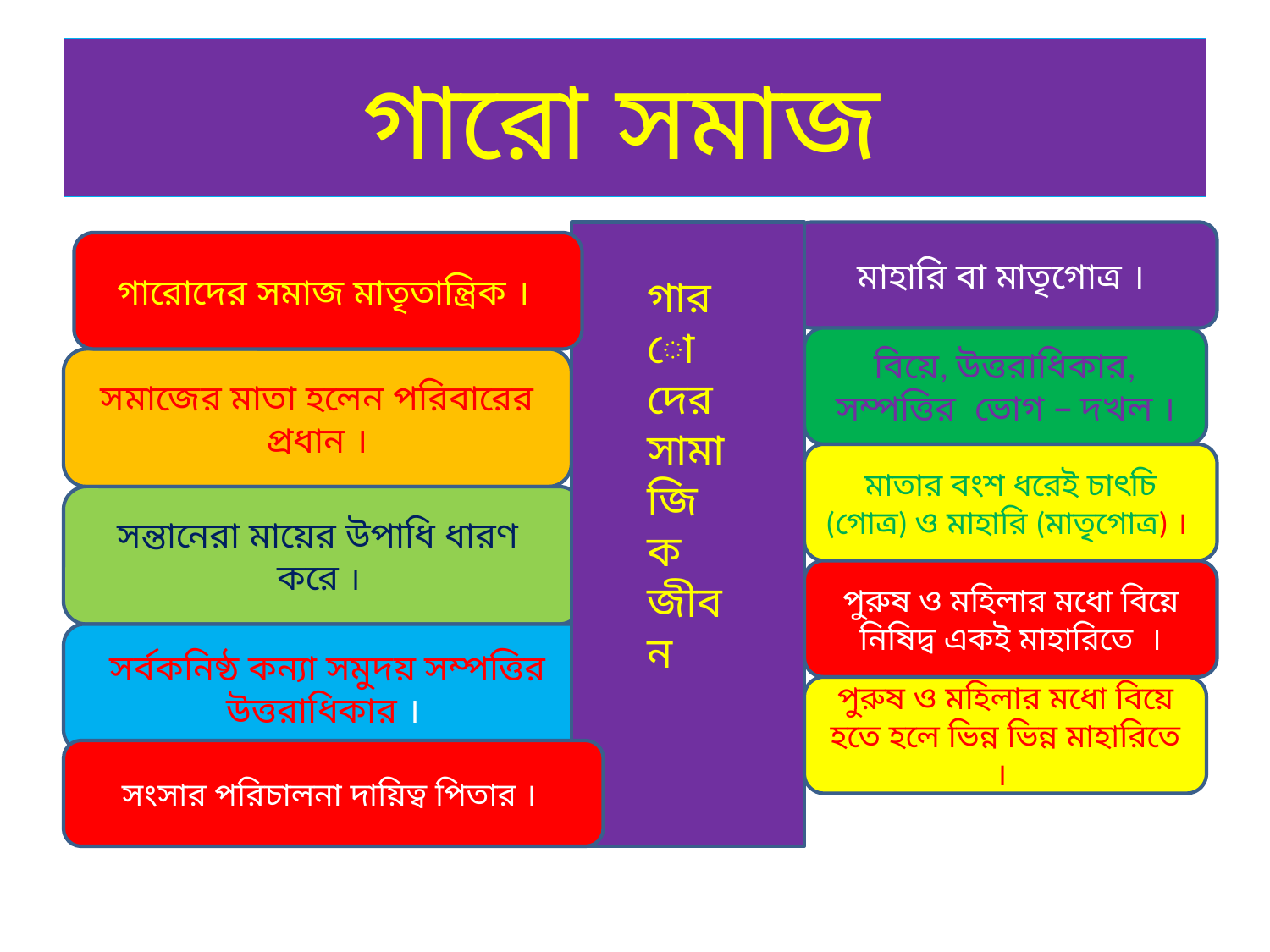

# গারো সমাজ

মাহারি বা মাতৃগোত্র ।
গারোদের সমাজ মাতৃতান্ত্রিক ।
গারোদের সামাজিক জীবন
বিয়ে, উত্তরাধিকার, সম্পত্তির  ভোগ – দখল ।
সমাজের মাতা হলেন পরিবারের প্রধান ।
মাতার বংশ ধরেই চাৎচি (গোত্র) ও মাহারি (মাতৃগোত্র) ।
সন্তানেরা মায়ের উপাধি ধারণ  করে ।
পুরুষ ও মহিলার মধো বিয়ে নিষিদ্ব একই মাহারিতে  ।
সর্বকনিষ্ঠ কন্যা সমুদয় সম্পত্তির উত্তরাধিকার ।
পুরুষ ও মহিলার মধো বিয়ে হতে হলে ভিন্ন ভিন্ন মাহারিতে ।
সংসার পরিচালনা দায়িত্ব পিতার ।